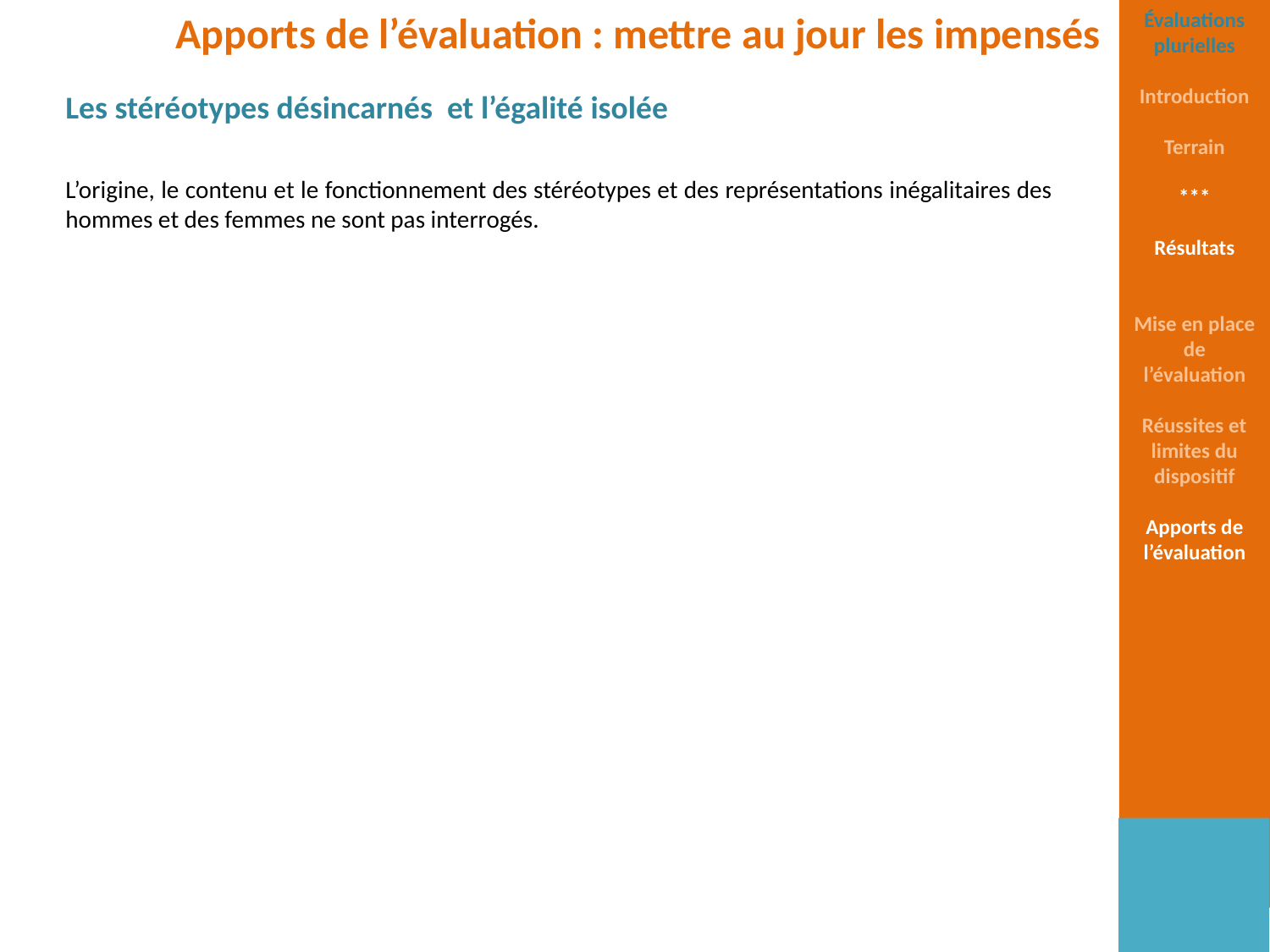

Apports de l’évaluation : mettre au jour les impensés
Évaluations plurielles

Introduction

Terrain

***

Résultats

Mise en place de l’évaluation

Réussites et limites du dispositif

Apports de l’évaluation

Les stéréotypes désincarnés  et l’égalité isolée

L’origine, le contenu et le fonctionnement des stéréotypes et des représentations inégalitaires des hommes et des femmes ne sont pas interrogés.